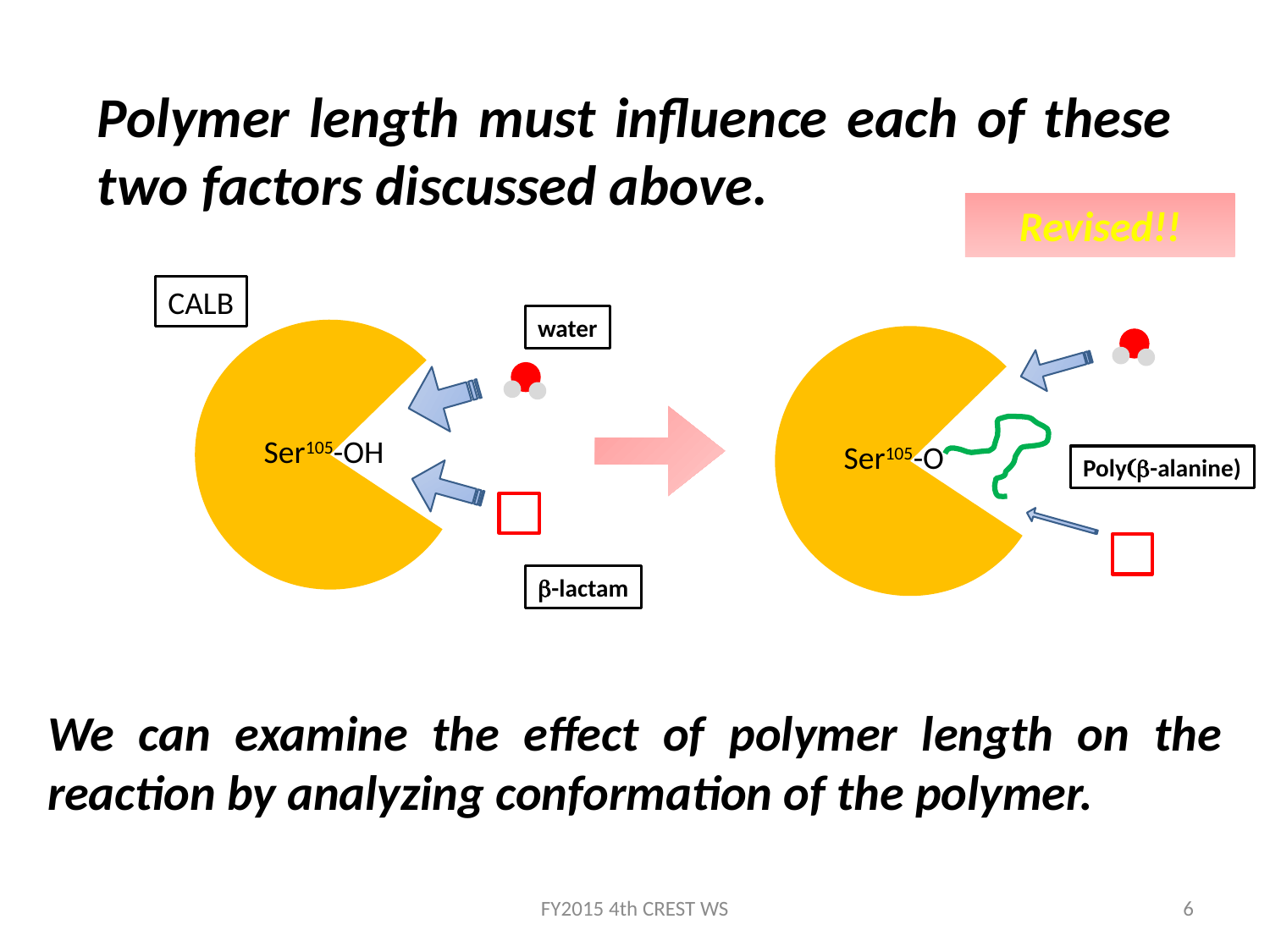

Polymer length must influence each of these two factors discussed above.
Revised!!
CALB
water

Ser105-OH

Ser105-O

Poly(β-alanine)

β-lactam
We can examine the effect of polymer length on the reaction by analyzing conformation of the polymer.
FY2015 4th CREST WS
6